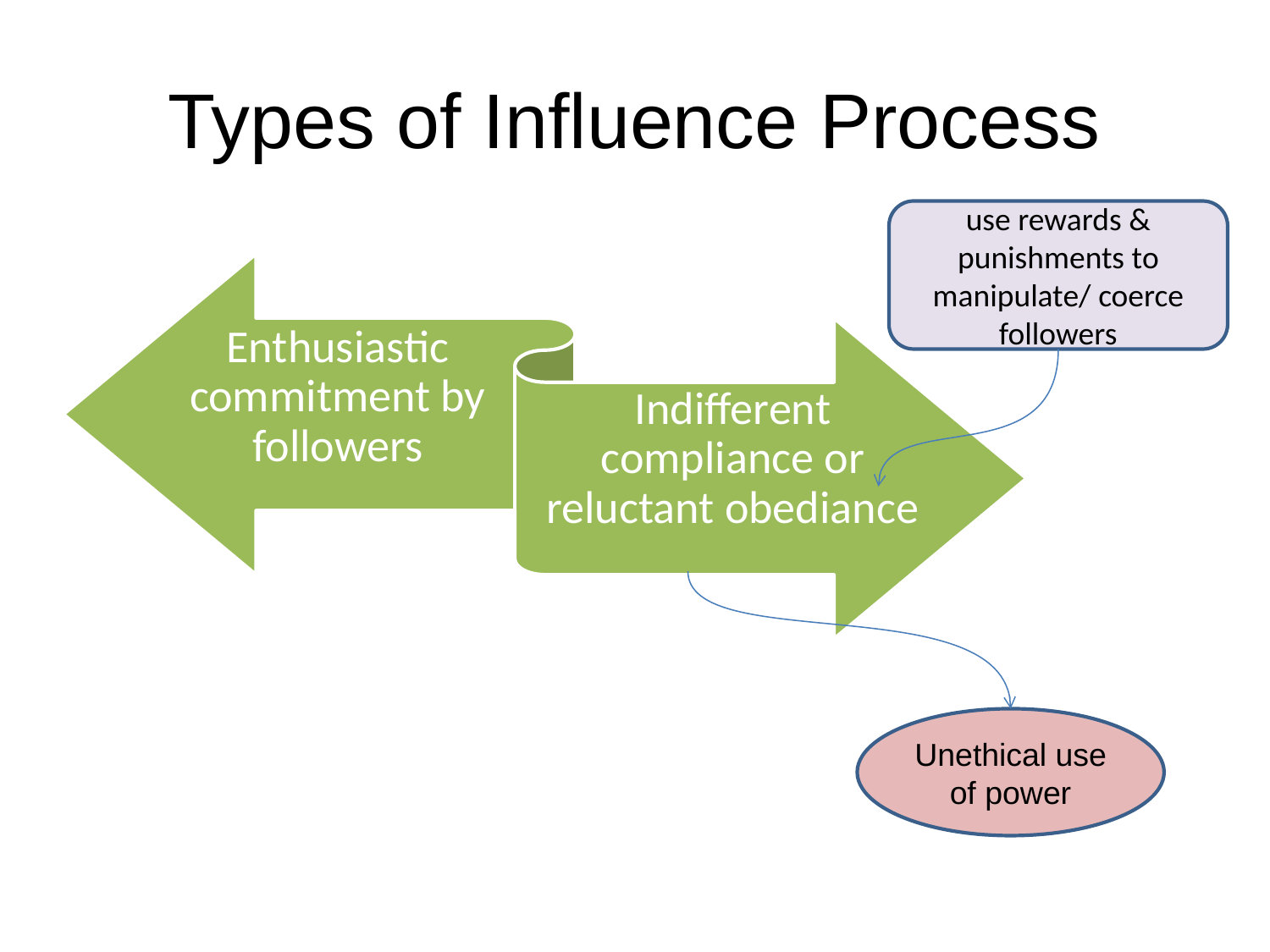

# Types of Influence Process
Enthusiastic commitment by followers
Indifferent compliance or reluctant obediance
use rewards & punishments to manipulate/ coerce followers
Unethical use of power